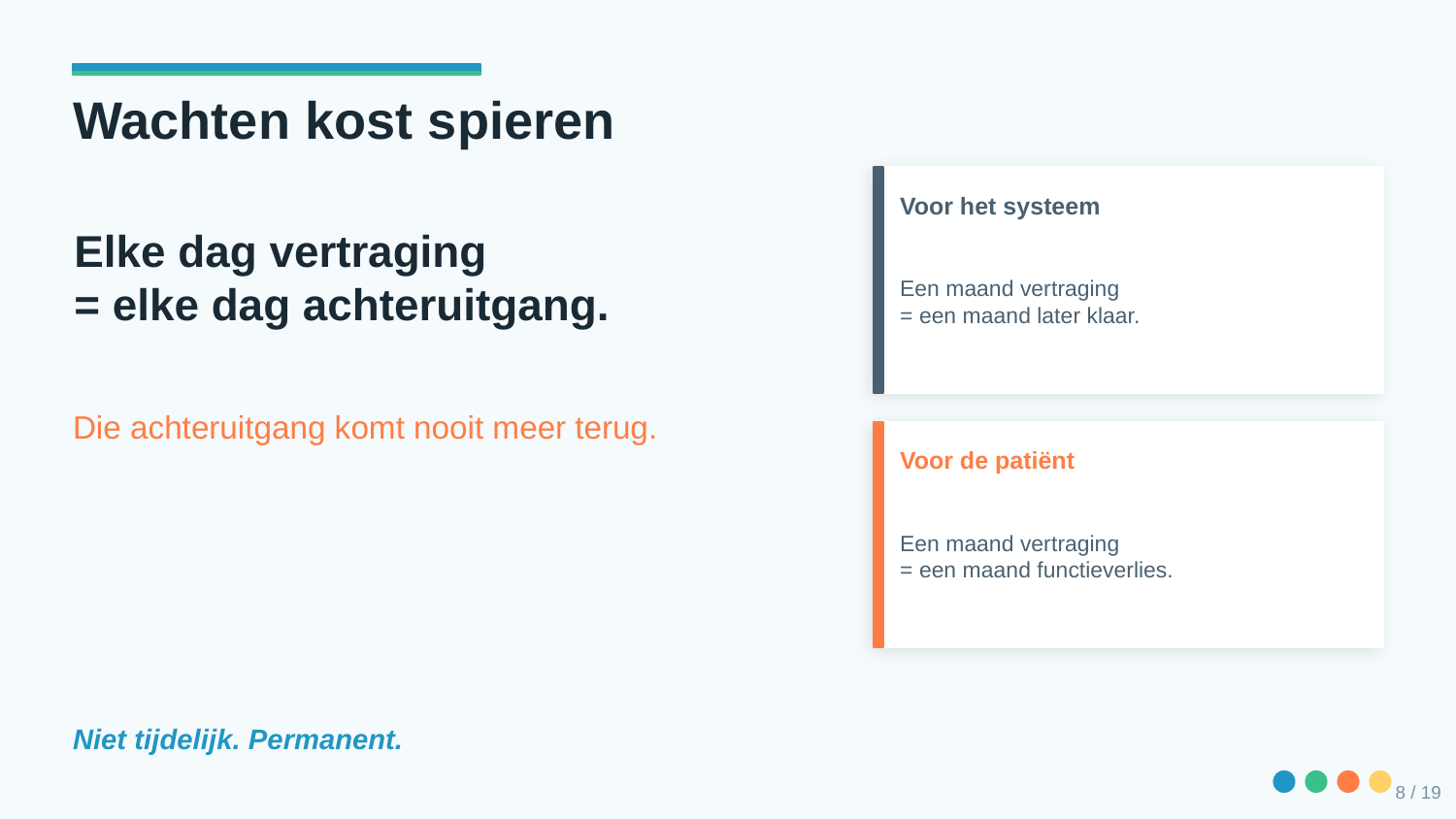

Wachten kost spieren
Elke dag vertraging
= elke dag achteruitgang.

Voor het systeem
Een maand vertraging
= een maand later klaar.
Die achteruitgang komt nooit meer terug.

Voor de patiënt
Een maand vertraging
= een maand functieverlies.
Niet tijdelijk. Permanent.

8 / 19